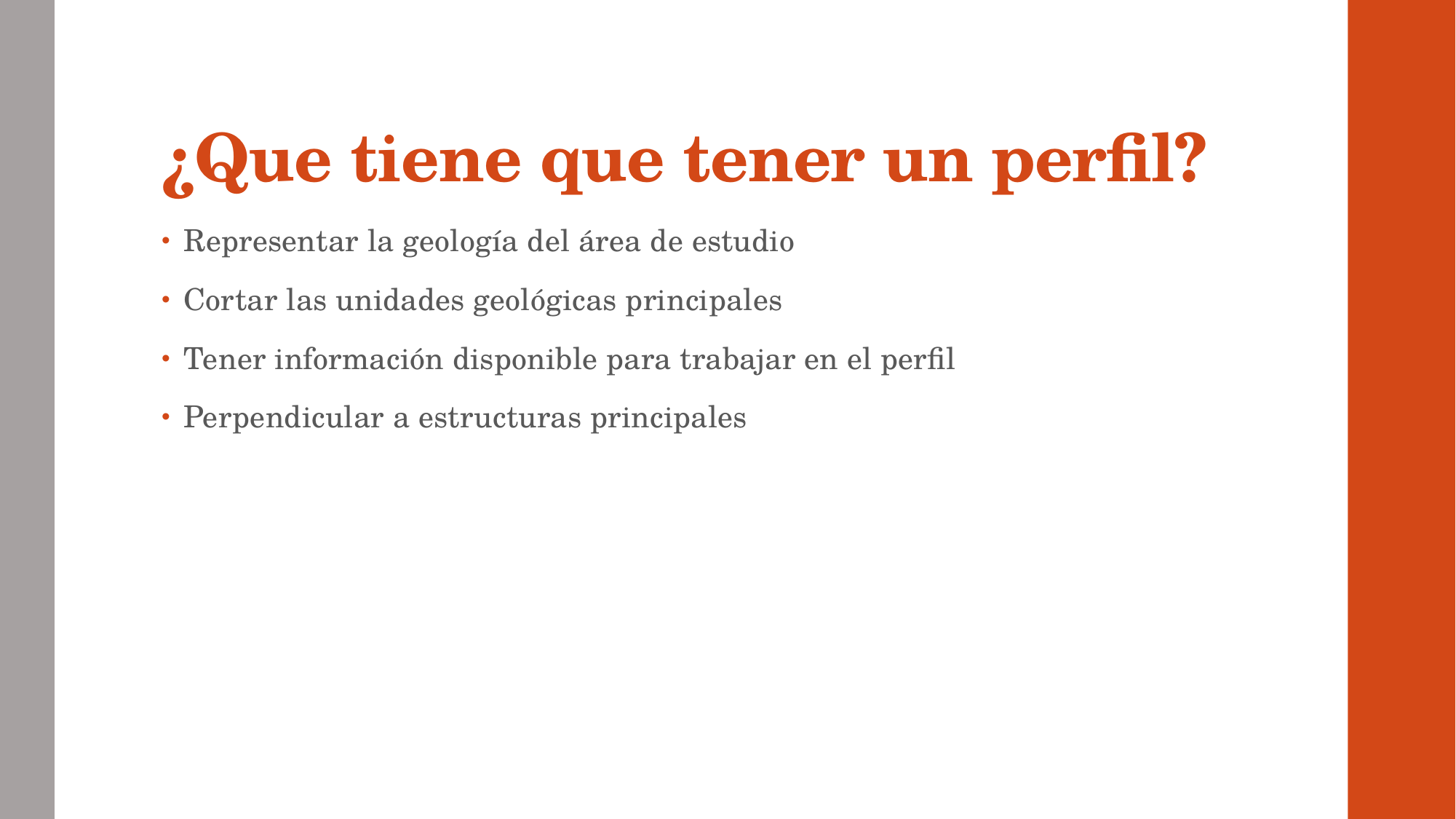

# ¿Que tiene que tener un perfil?
Representar la geología del área de estudio
Cortar las unidades geológicas principales
Tener información disponible para trabajar en el perfil
Perpendicular a estructuras principales